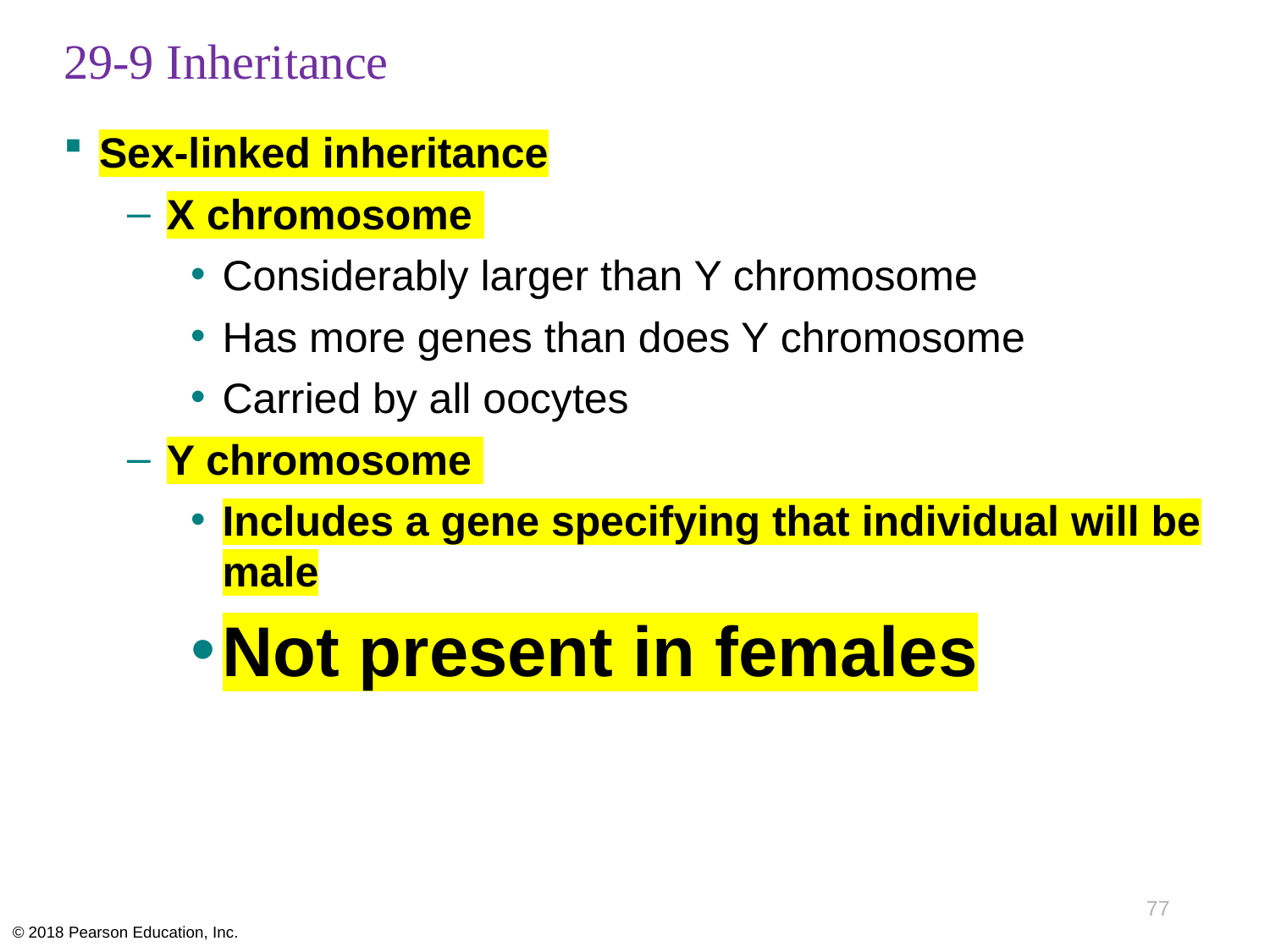

# 29-9 Inheritance
Sex-linked inheritance
X chromosome
Considerably larger than Y chromosome
Has more genes than does Y chromosome
Carried by all oocytes
Y chromosome
Includes a gene specifying that individual will be male
Not present in females
77